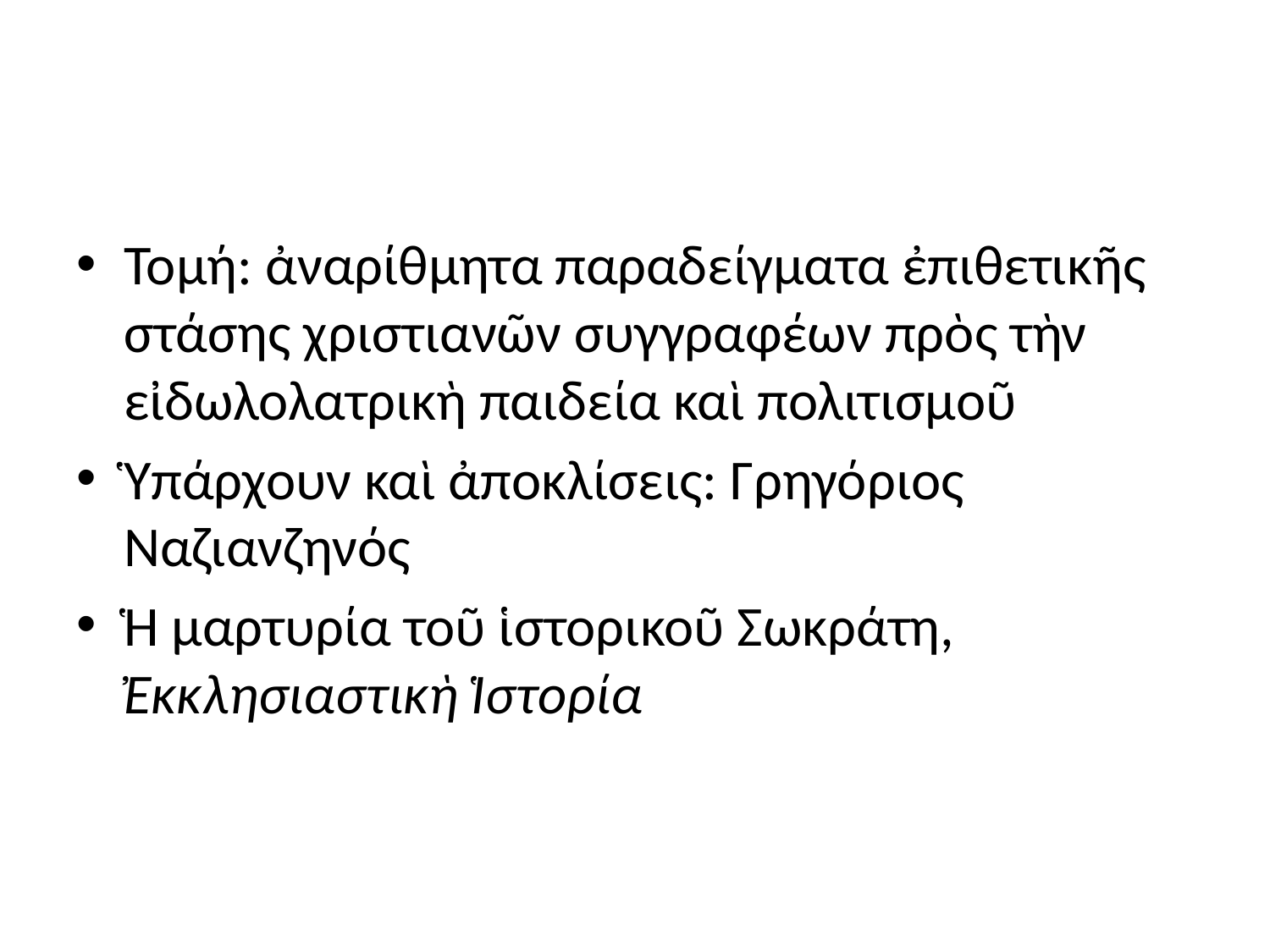

#
Τομή: ἀναρίθμητα παραδείγματα ἐπιθετικῆς στάσης χριστιανῶν συγγραφέων πρὸς τὴν  εἰδωλολατρικὴ παιδεία καὶ πολιτισμοῦ
Ὑπάρχουν καὶ ἀποκλίσεις: Γρηγόριος Ναζιανζηνός
Ἡ μαρτυρία τοῦ ἱστορικοῦ Σωκράτη, Ἐκκλησιαστικὴ Ἱστορία